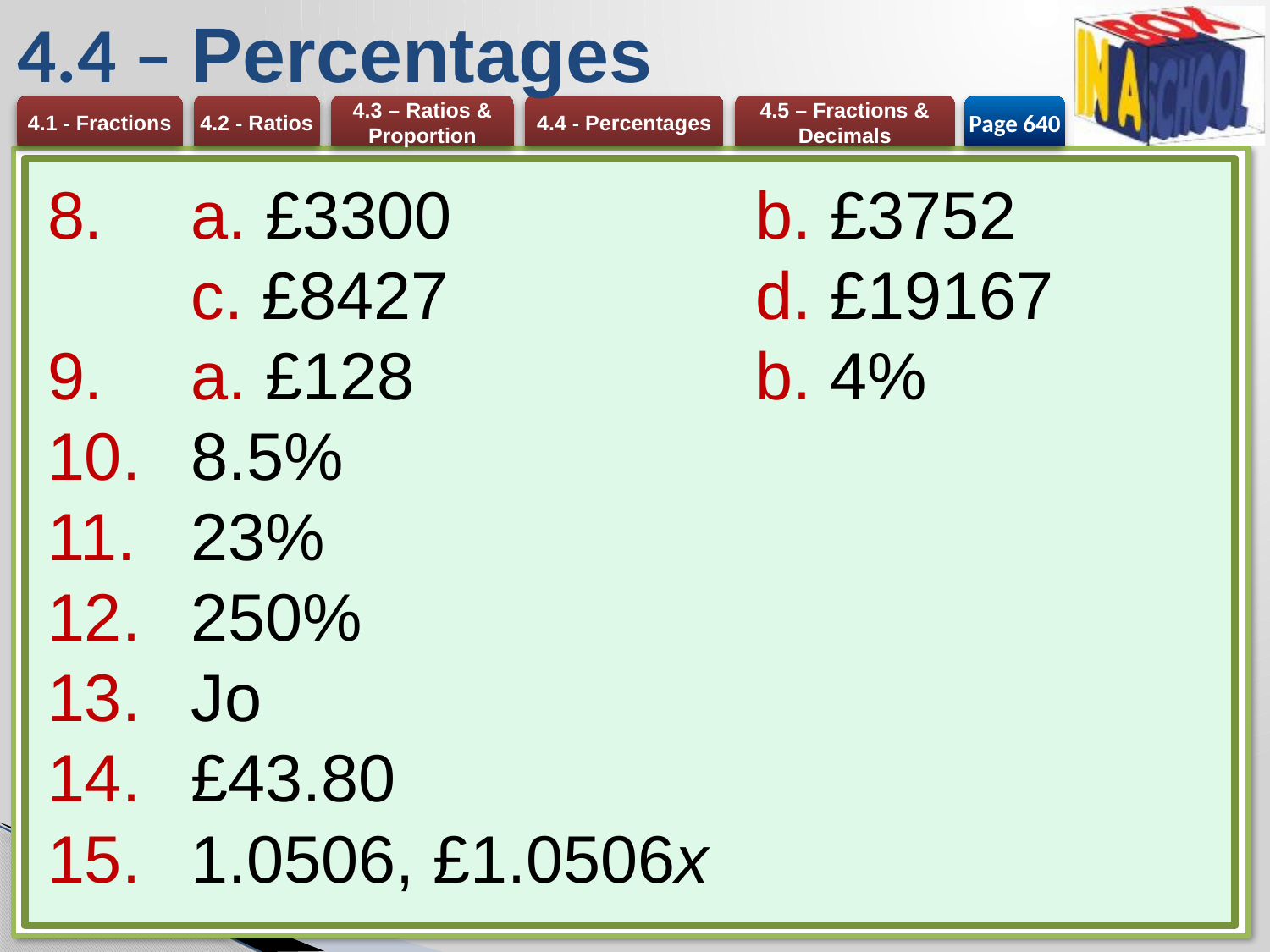

# 4.4 – Percentages
Page 640
a. £3300 	b. £3752
c. £8427 	d. £19167
a. £128 	b. 4%
8.5%
23%
250%
Jo
£43.80
1.0506, £1.0506x